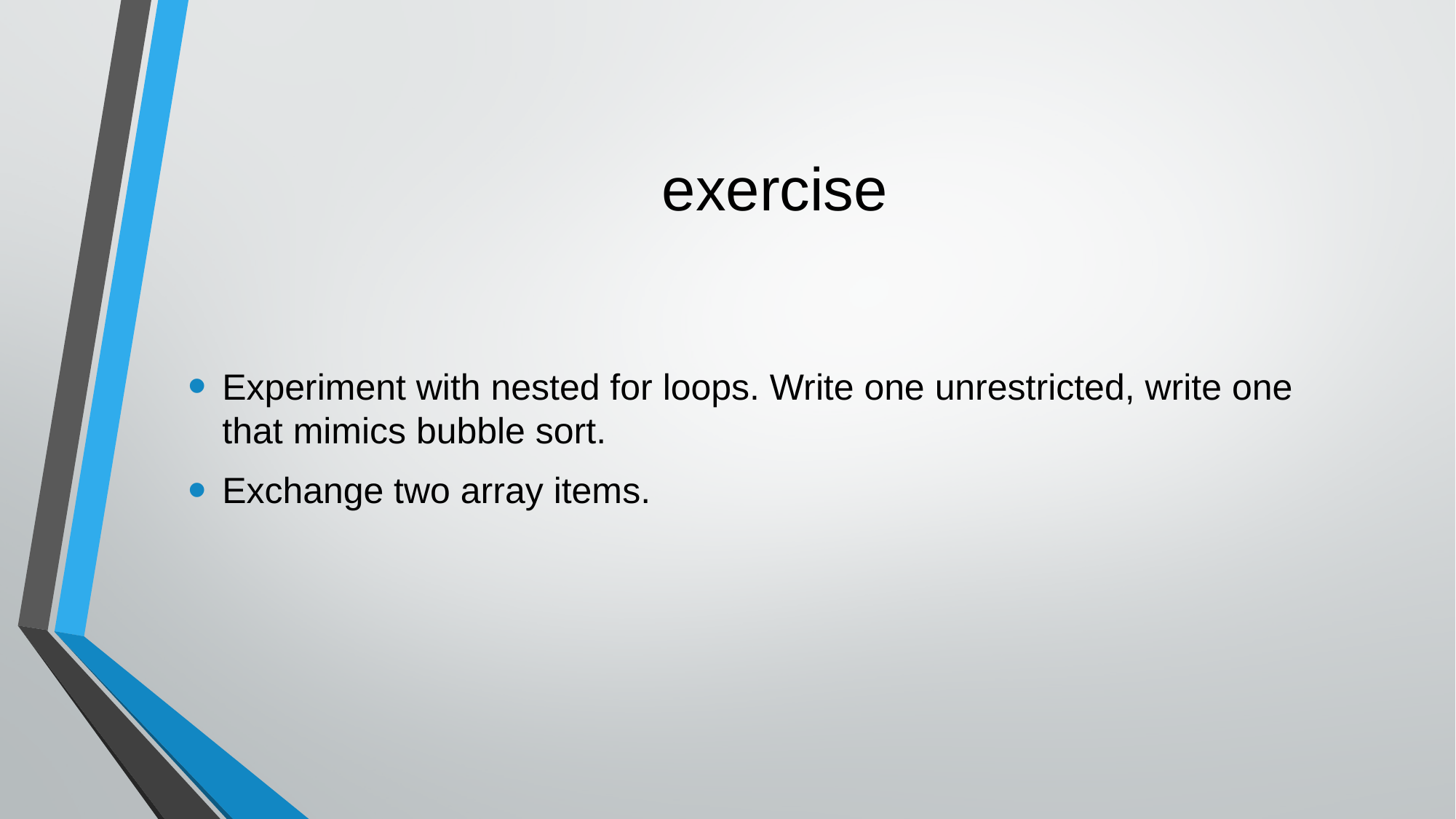

# exercise
Experiment with nested for loops. Write one unrestricted, write one that mimics bubble sort.
Exchange two array items.